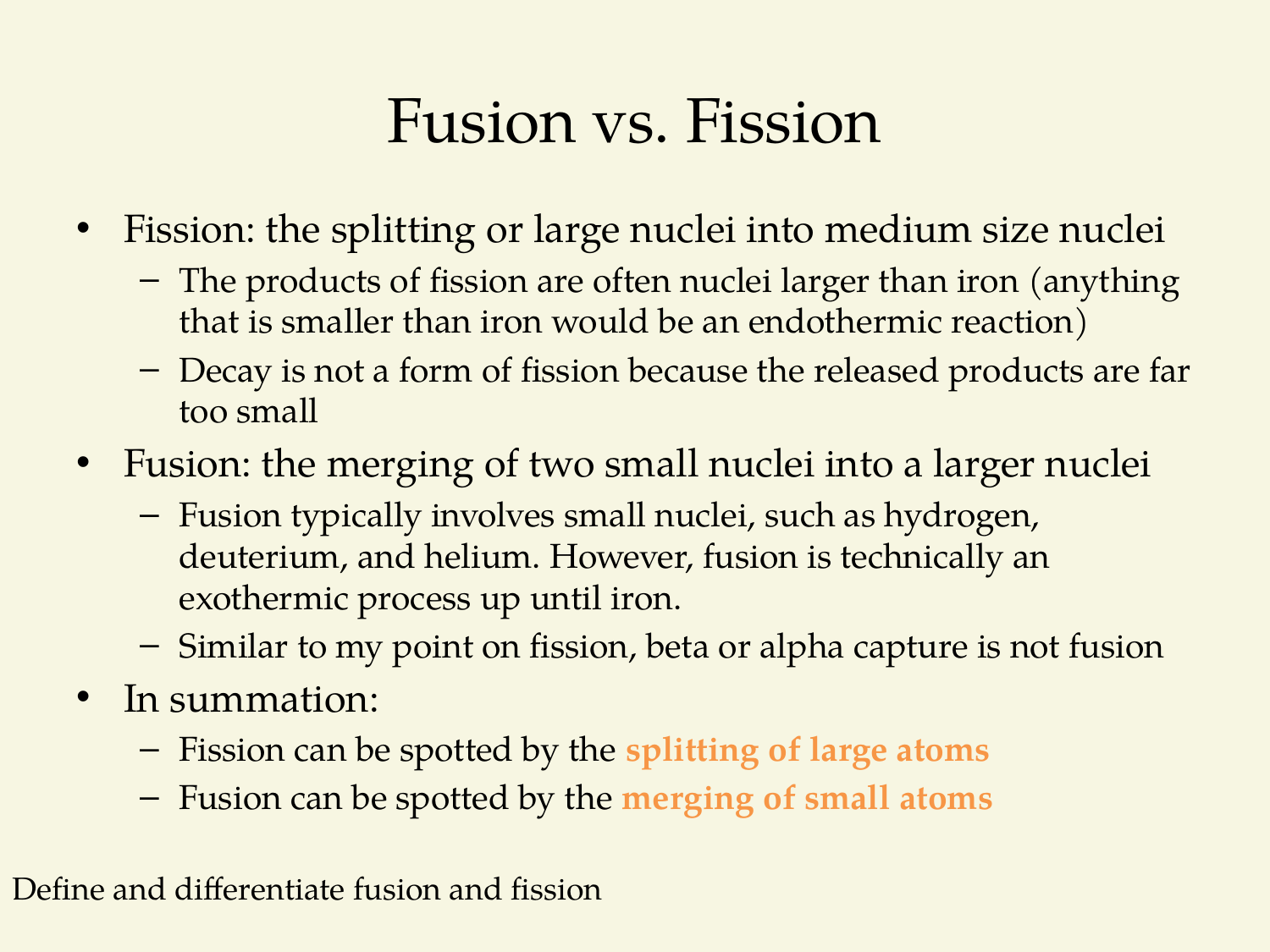

# Fusion vs. Fission
Fission: the splitting or large nuclei into medium size nuclei
The products of fission are often nuclei larger than iron (anything that is smaller than iron would be an endothermic reaction)
Decay is not a form of fission because the released products are far too small
Fusion: the merging of two small nuclei into a larger nuclei
Fusion typically involves small nuclei, such as hydrogen, deuterium, and helium. However, fusion is technically an exothermic process up until iron.
Similar to my point on fission, beta or alpha capture is not fusion
In summation:
Fission can be spotted by the splitting of large atoms
Fusion can be spotted by the merging of small atoms

Define and differentiate fusion and fission